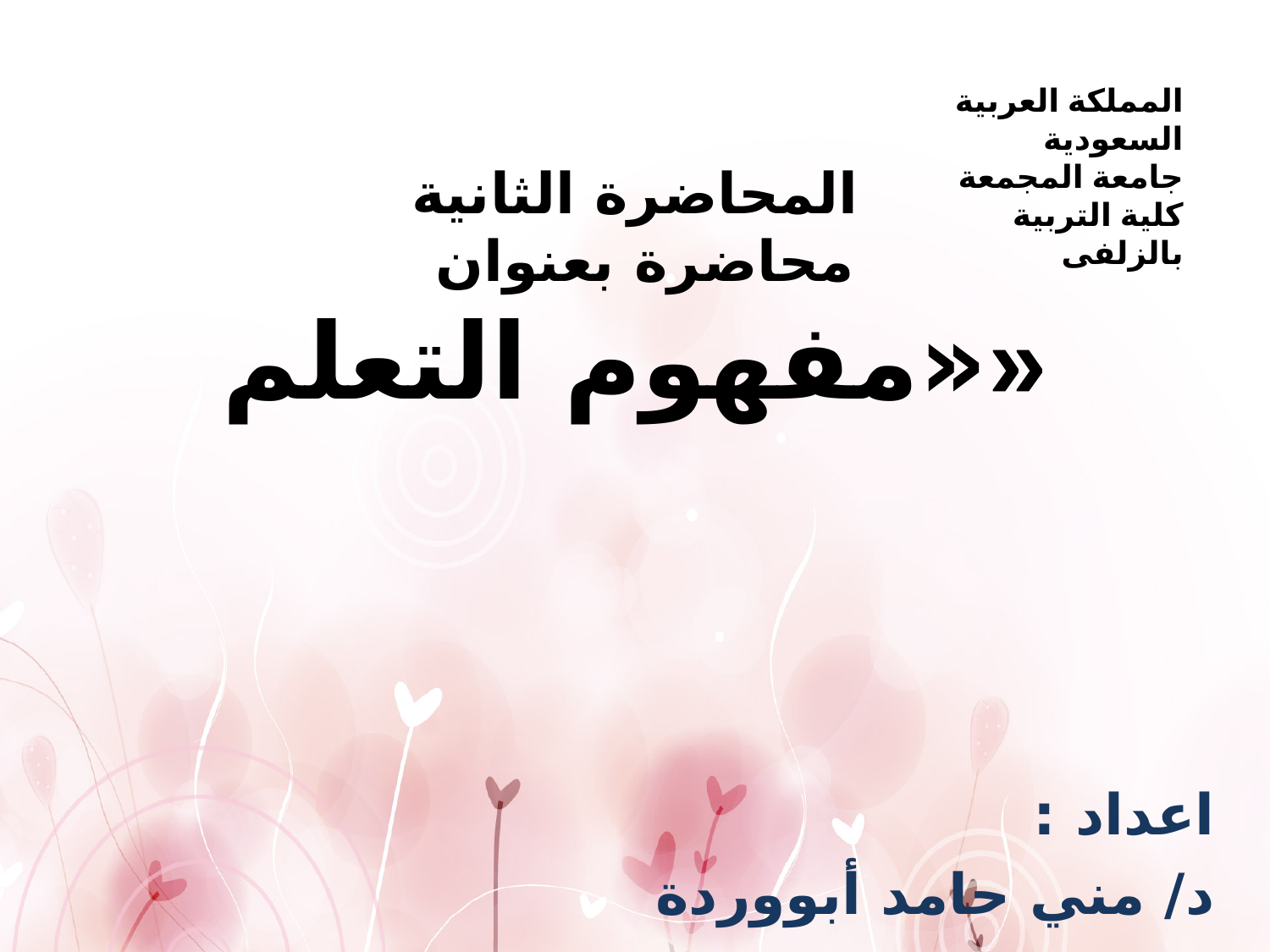

# المحاضرة الثانية محاضرة بعنوان «مفهوم التعلم»
المملكة العربية السعودية
جامعة المجمعة
كلية التربية بالزلفى
اعداد :
د/ مني حامد أبووردة